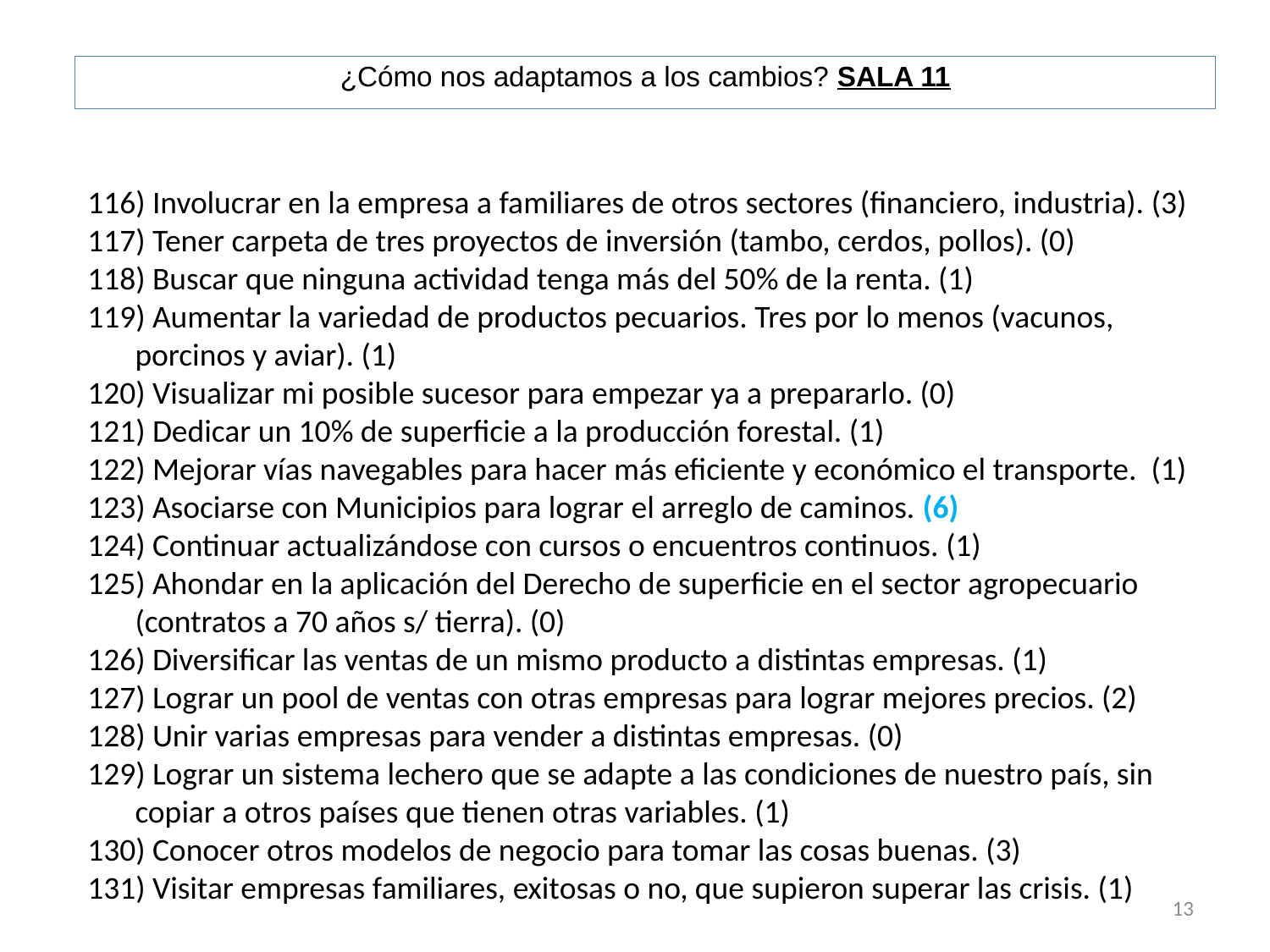

¿Cómo nos adaptamos a los cambios? SALA 11
 Involucrar en la empresa a familiares de otros sectores (financiero, industria). (3)
 Tener carpeta de tres proyectos de inversión (tambo, cerdos, pollos). (0)
 Buscar que ninguna actividad tenga más del 50% de la renta. (1)
 Aumentar la variedad de productos pecuarios. Tres por lo menos (vacunos, porcinos y aviar). (1)
 Visualizar mi posible sucesor para empezar ya a prepararlo. (0)
 Dedicar un 10% de superficie a la producción forestal. (1)
 Mejorar vías navegables para hacer más eficiente y económico el transporte.  (1)
 Asociarse con Municipios para lograr el arreglo de caminos. (6)
 Continuar actualizándose con cursos o encuentros continuos. (1)
 Ahondar en la aplicación del Derecho de superficie en el sector agropecuario (contratos a 70 años s/ tierra). (0)
 Diversificar las ventas de un mismo producto a distintas empresas. (1)
 Lograr un pool de ventas con otras empresas para lograr mejores precios. (2)
 Unir varias empresas para vender a distintas empresas. (0)
 Lograr un sistema lechero que se adapte a las condiciones de nuestro país, sin copiar a otros países que tienen otras variables. (1)
 Conocer otros modelos de negocio para tomar las cosas buenas. (3)
 Visitar empresas familiares, exitosas o no, que supieron superar las crisis. (1)
13